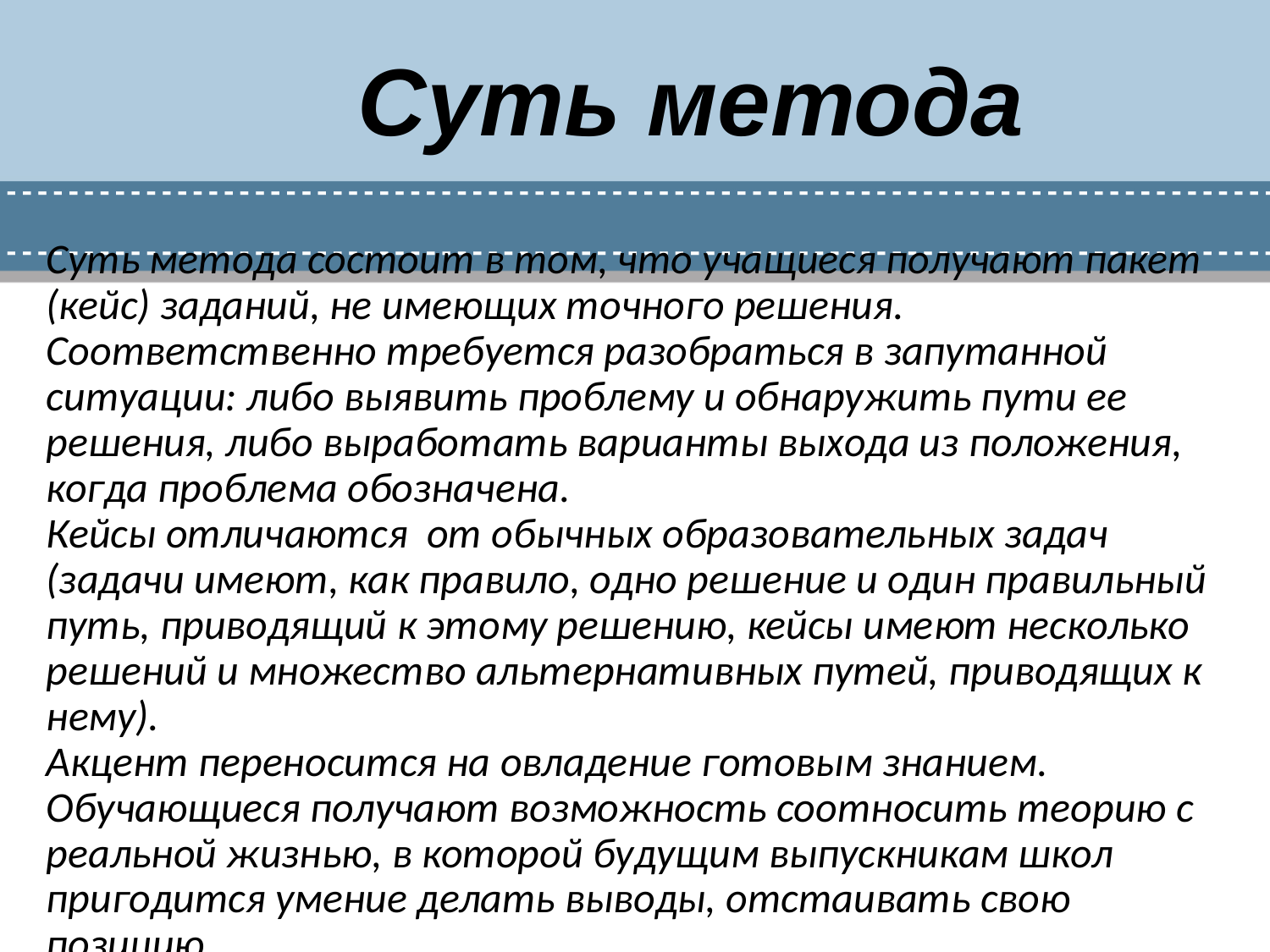

Суть метода
# Суть метода состоит в том, что учащиеся получают пакет (кейс) заданий, не имеющих точного решения. Соответственно требуется разобраться в запутанной ситуации: либо выявить проблему и обнаружить пути ее решения, либо выработать варианты выхода из положения, когда проблема обозначена. Кейсы отличаются  от обычных образовательных задач (задачи имеют, как правило, одно решение и один правильный путь, приводящий к этому решению, кейсы имеют несколько решений и множество альтернативных путей, приводящих к нему). Акцент переносится на овладение готовым знанием. Обучающиеся получают возможность соотносить теорию с реальной жизнью, в которой будущим выпускникам школ пригодится умение делать выводы, отстаивать свою позицию.